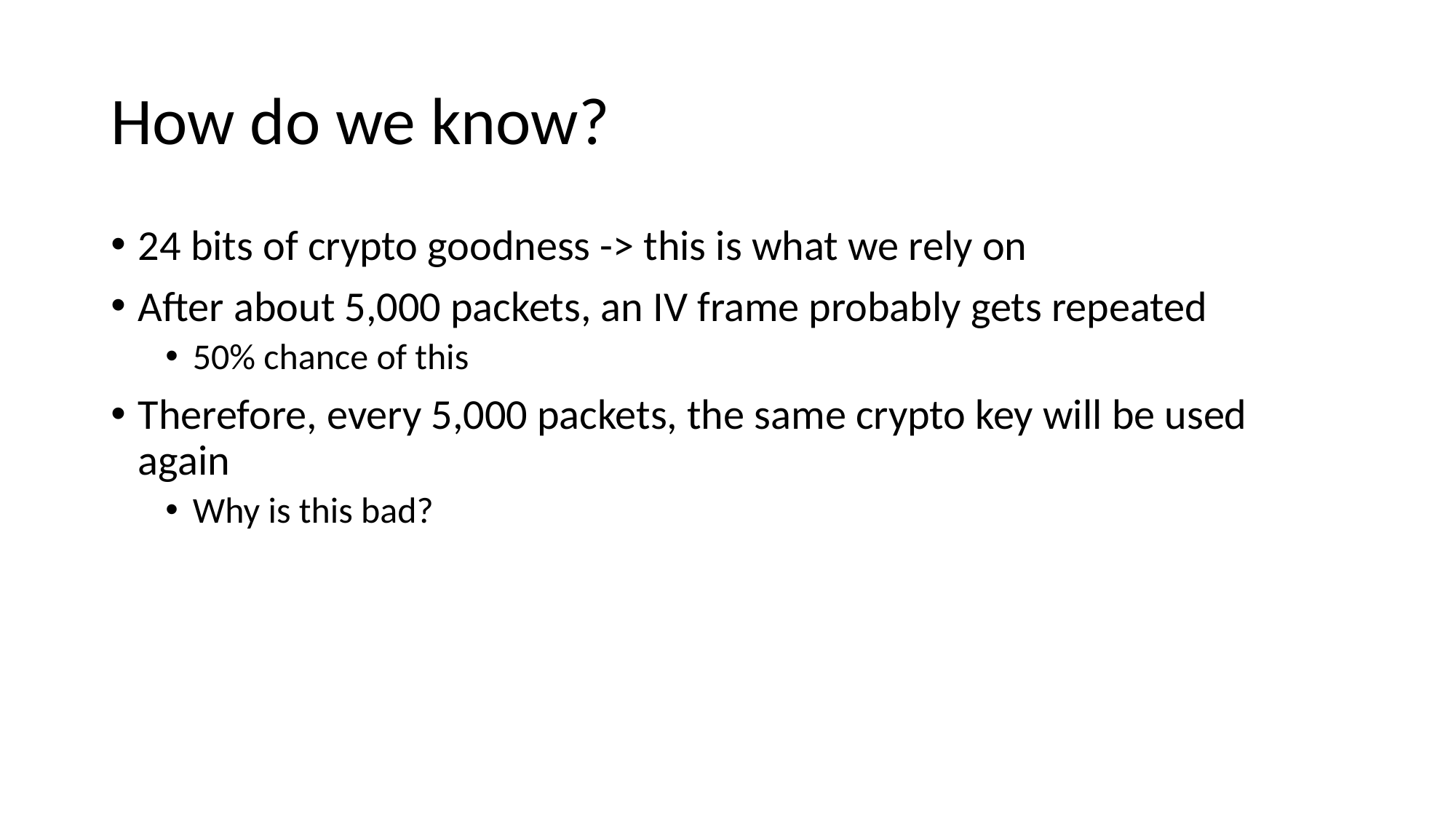

# How do we know?
24 bits of crypto goodness -> this is what we rely on
After about 5,000 packets, an IV frame probably gets repeated
50% chance of this
Therefore, every 5,000 packets, the same crypto key will be used again
Why is this bad?